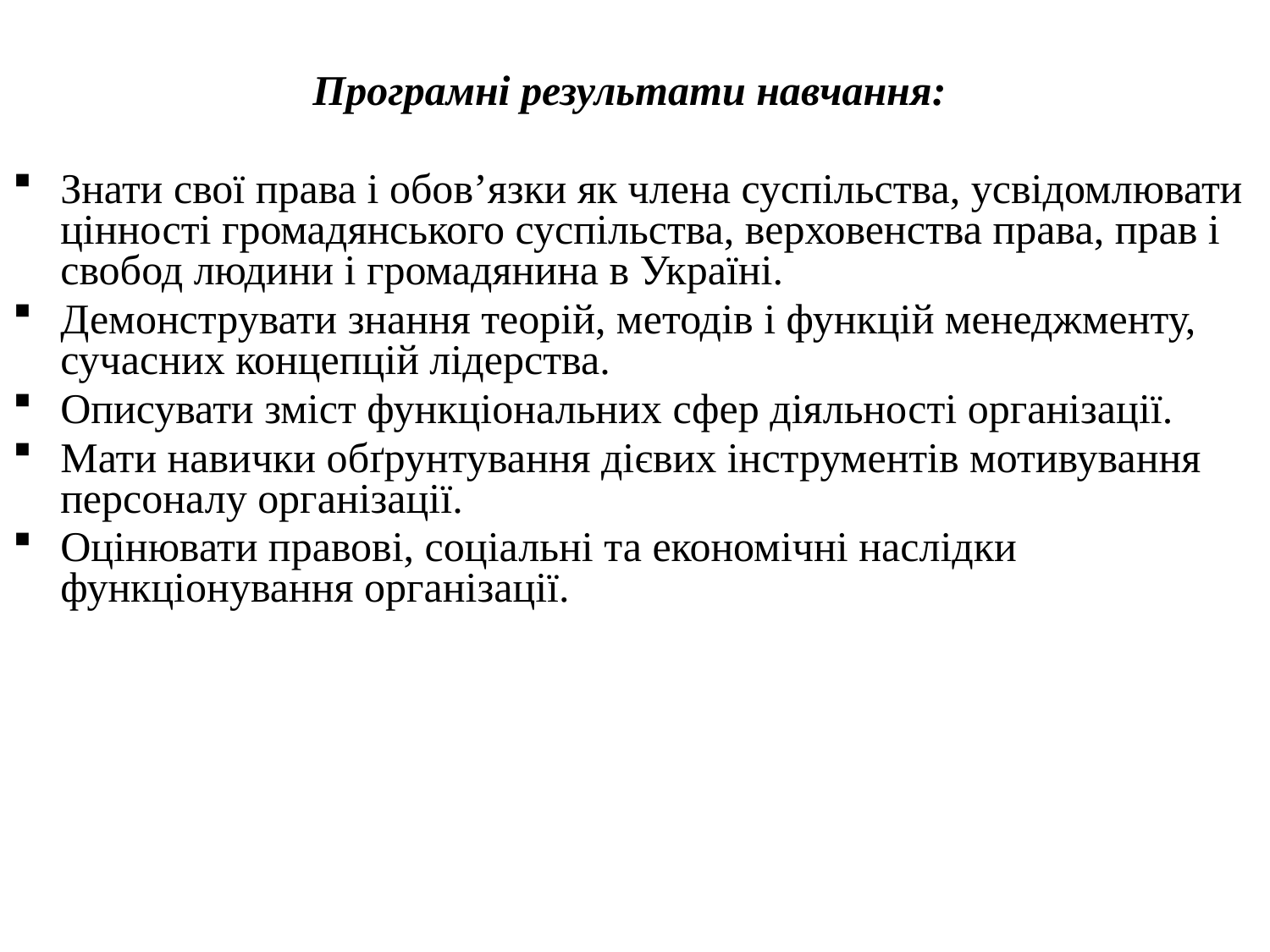

Програмні результати навчання:

Знати свої права і обов’язки як члена суспільства, усвідомлювати цінності громадянського суспільства, верховенства права, прав і свобод людини і громадянина в Україні.
Демонструвати знання теорій, методів і функцій менеджменту, сучасних концепцій лідерства.
Описувати зміст функціональних сфер діяльності організації.
Мати навички обґрунтування дієвих інструментів мотивування персоналу організації.
Оцінювати правові, соціальні та економічні наслідки функціонування організації.